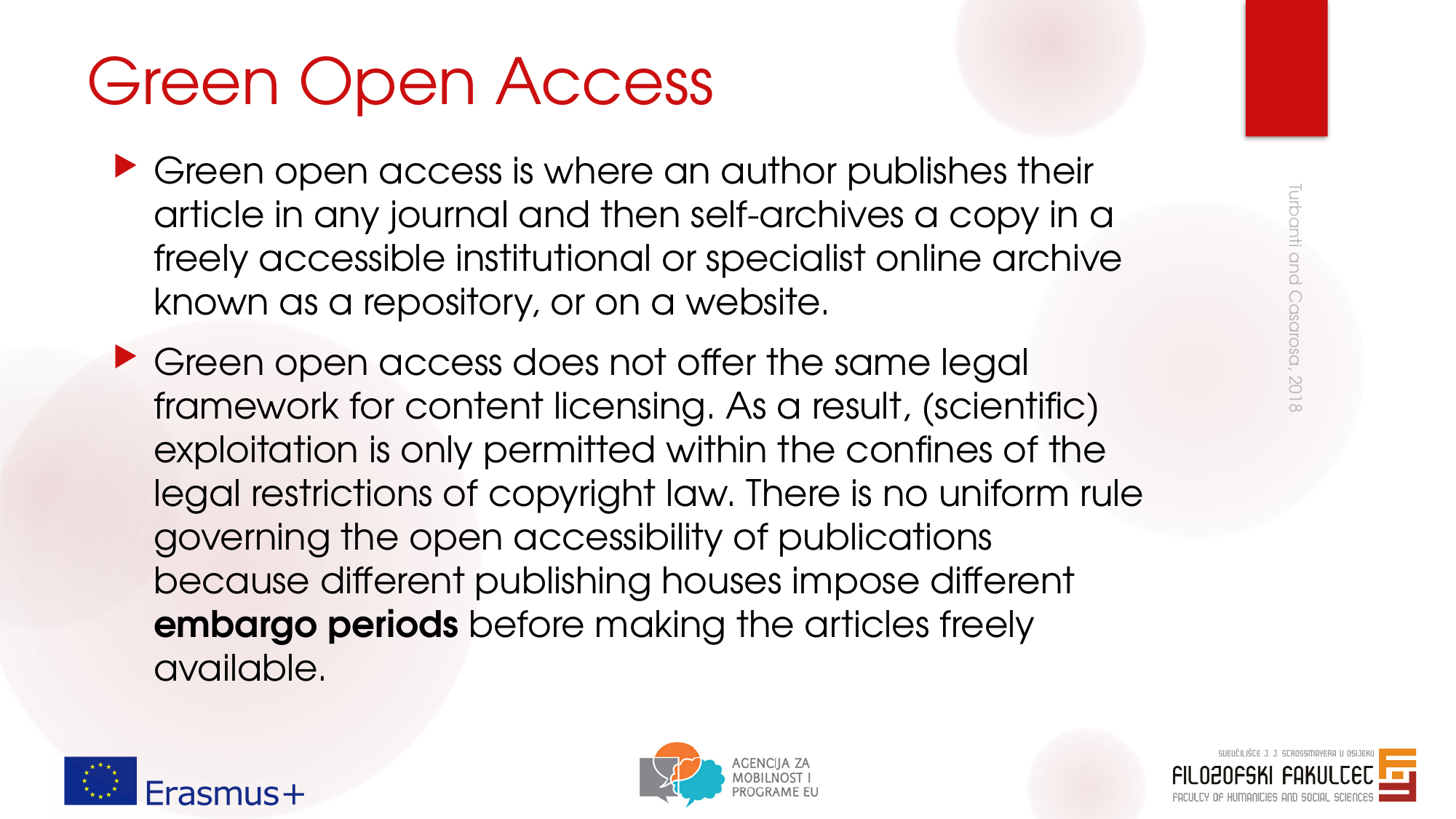

# Green Open Access
Green open access is where an author publishes their article in any journal and then self-archives a copy in a freely accessible institutional or specialist online archive known as a repository, or on a website.
Green open access does not offer the same legal framework for content licensing. As a result, (scientific) exploitation is only permitted within the confines of the legal restrictions of copyright law. There is no uniform rule governing the open accessibility of publications because different publishing houses impose different embargo periods before making the articles freely available.
Turbanti and Casarosa, 2018